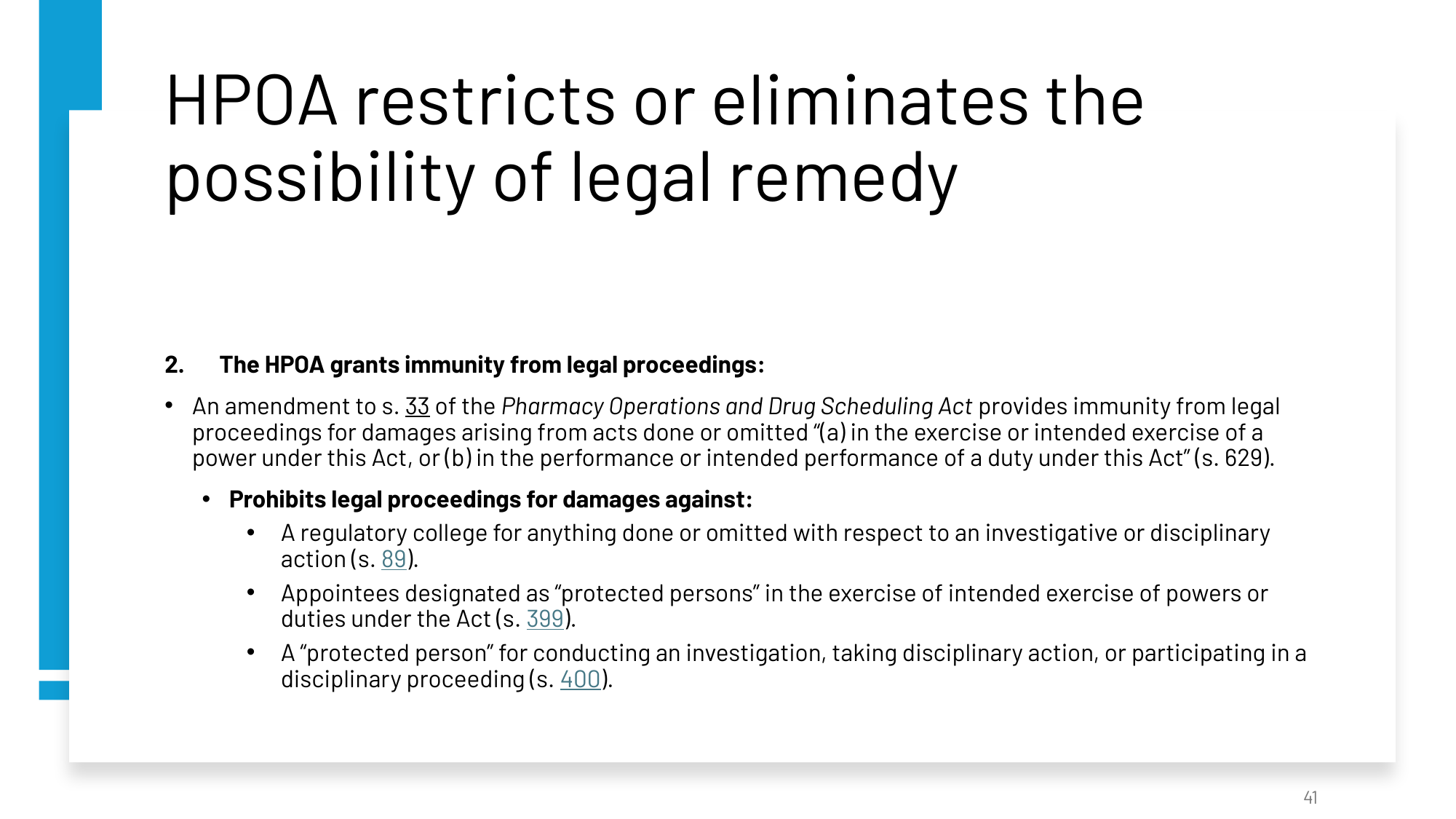

# HPOA restricts or eliminates the possibility of legal remedy

The HPOA grants immunity from legal proceedings:
An amendment to s. 33 of the Pharmacy Operations and Drug Scheduling Act provides immunity from legal proceedings for damages arising from acts done or omitted “(a) in the exercise or intended exercise of a power under this Act, or (b) in the performance or intended performance of a duty under this Act” (s. 629).
Prohibits legal proceedings for damages against:
A regulatory college for anything done or omitted with respect to an investigative or disciplinary action (s. 89).
Appointees designated as “protected persons” in the exercise of intended exercise of powers or duties under the Act (s. 399).
A “protected person” for conducting an investigation, taking disciplinary action, or participating in a disciplinary proceeding (s. 400).

41